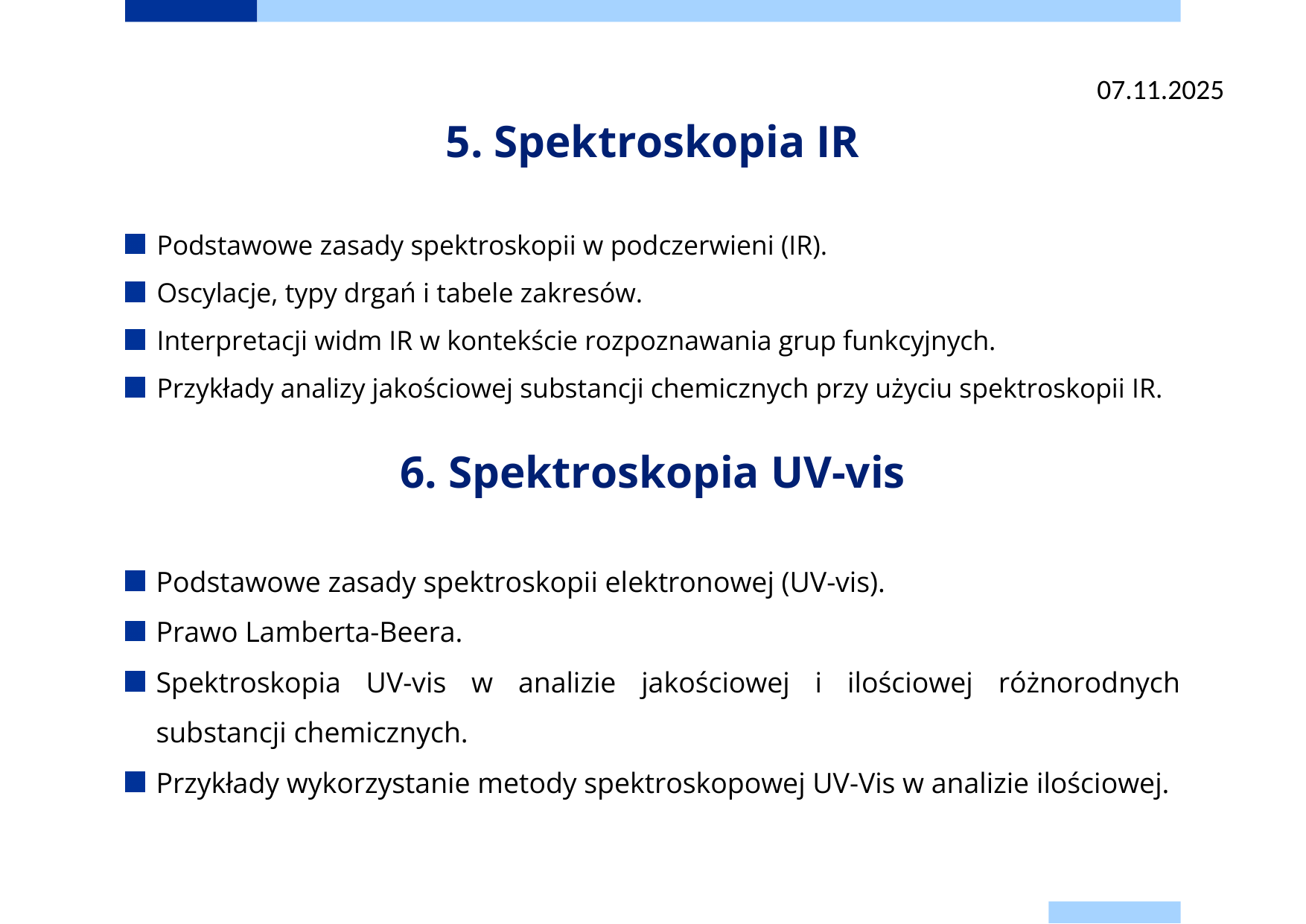

07.11.2025
# 5. Spektroskopia IR
Podstawowe zasady spektroskopii w podczerwieni (IR).
Oscylacje, typy drgań i tabele zakresów.
Interpretacji widm IR w kontekście rozpoznawania grup funkcyjnych.
Przykłady analizy jakościowej substancji chemicznych przy użyciu spektroskopii IR.
6. Spektroskopia UV-vis
Podstawowe zasady spektroskopii elektronowej (UV-vis).
Prawo Lamberta-Beera.
Spektroskopia UV-vis w analizie jakościowej i ilościowej różnorodnych substancji chemicznych.
Przykłady wykorzystanie metody spektroskopowej UV-Vis w analizie ilościowej.